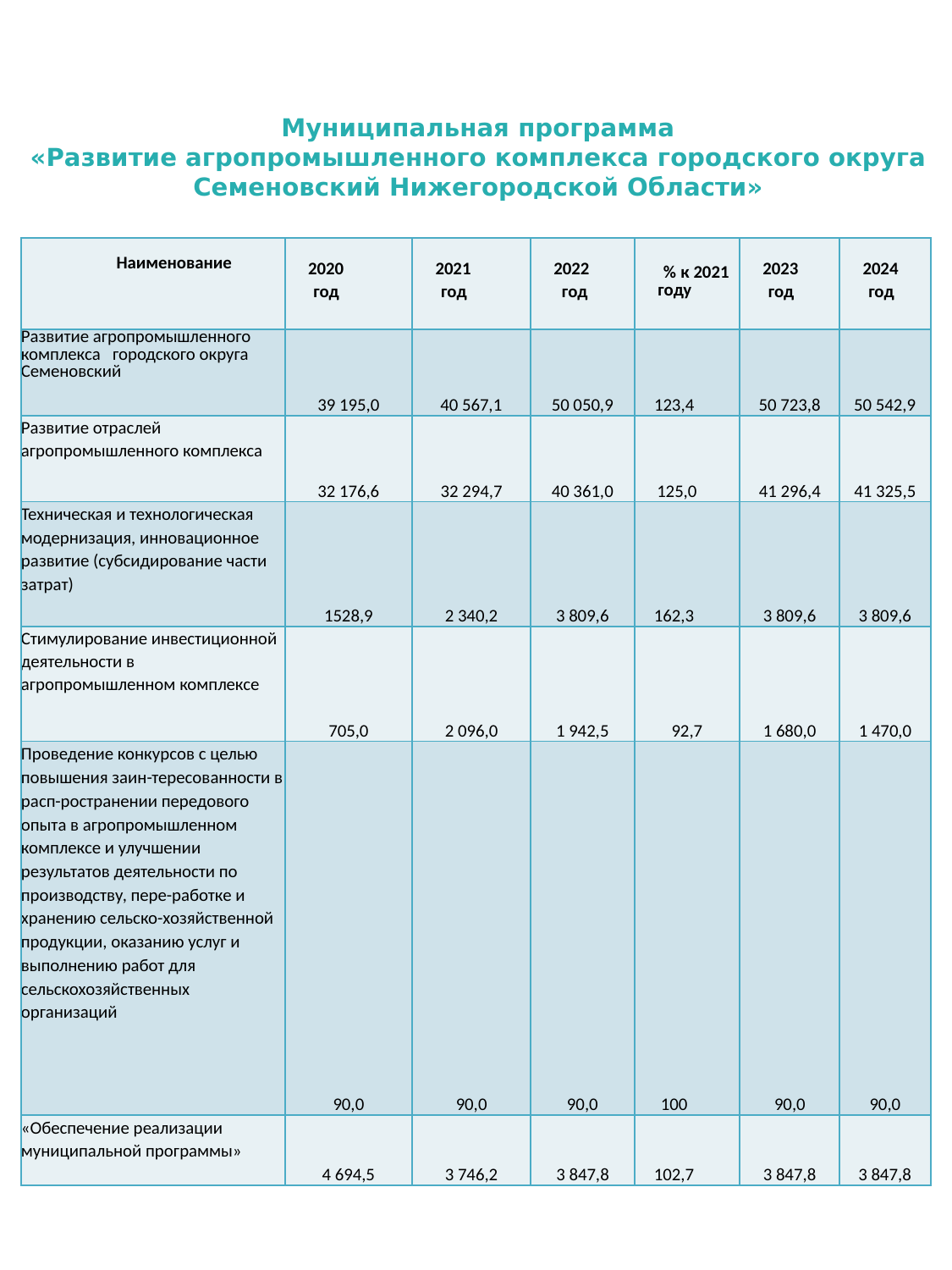

Муниципальная программа
«Развитие агропромышленного комплекса городского округа Семеновский Нижегородской Области»
| Наименование | 2020 год | 2021 год | 2022 год | % к 2021 году | 2023 год | 2024 год |
| --- | --- | --- | --- | --- | --- | --- |
| Развитие агропромышленного комплекса городского округа Семеновский | 39 195,0 | 40 567,1 | 50 050,9 | 123,4 | 50 723,8 | 50 542,9 |
| Развитие отраслей агропромышленного комплекса | 32 176,6 | 32 294,7 | 40 361,0 | 125,0 | 41 296,4 | 41 325,5 |
| Техническая и технологическая модернизация, инновационное развитие (субсидирование части затрат) | 1528,9 | 2 340,2 | 3 809,6 | 162,3 | 3 809,6 | 3 809,6 |
| Стимулирование инвестиционной деятельности в агропромышленном комплексе | 705,0 | 2 096,0 | 1 942,5 | 92,7 | 1 680,0 | 1 470,0 |
| Проведение конкурсов с целью повышения заин-тересованности в расп-ространении передового опыта в агропромышленном комплексе и улучшении результатов деятельности по производству, пере-работке и хранению сельско-хозяйственной продукции, оказанию услуг и выполнению работ для сельскохозяйственных организаций | 90,0 | 90,0 | 90,0 | 100 | 90,0 | 90,0 |
| «Обеспечение реализации муниципальной программы» | 4 694,5 | 3 746,2 | 3 847,8 | 102,7 | 3 847,8 | 3 847,8 |